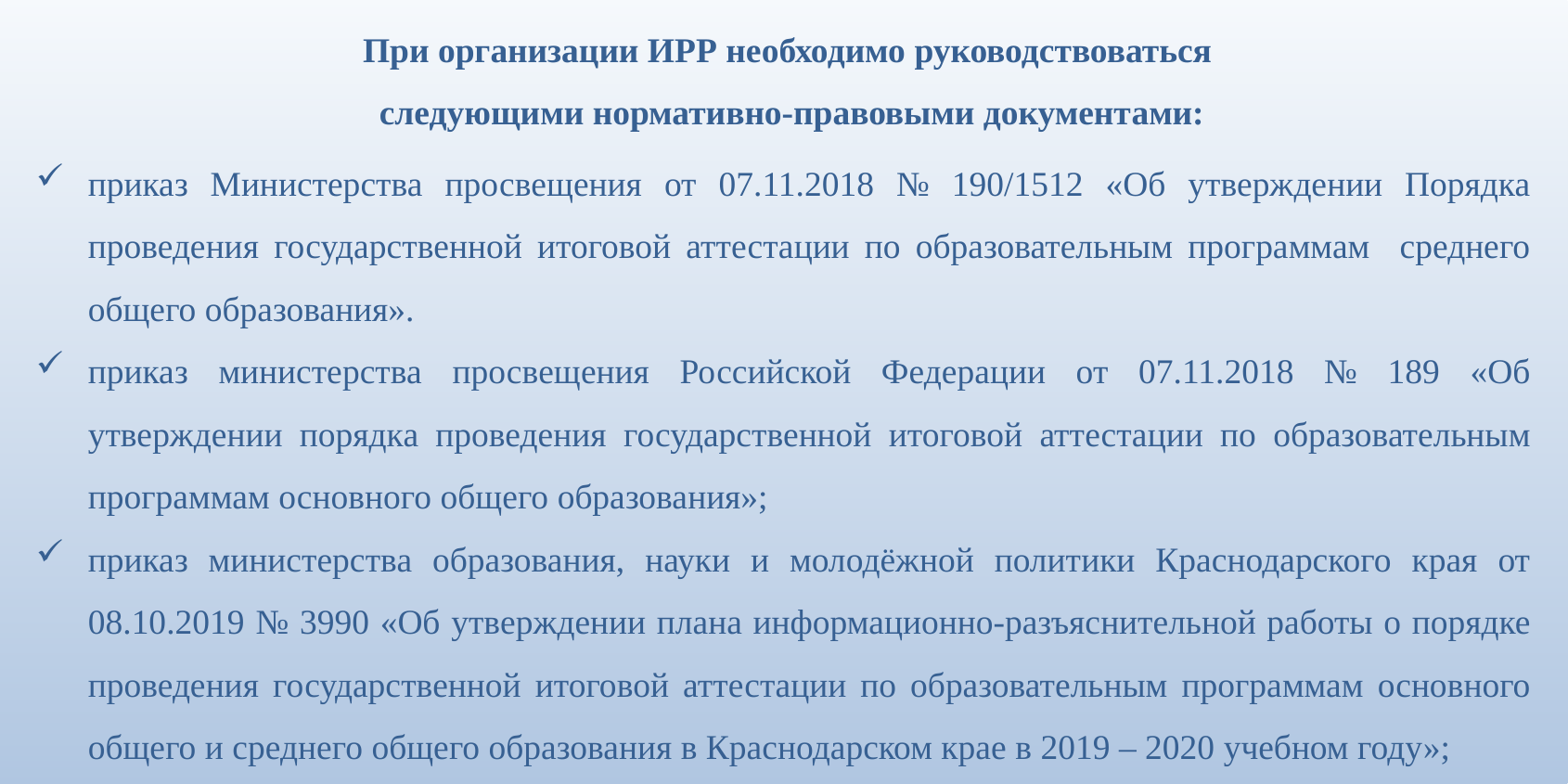

При организации ИРР необходимо руководствоваться
следующими нормативно-правовыми документами:
приказ Министерства просвещения от 07.11.2018 № 190/1512 «Об утверждении Порядка проведения государственной итоговой аттестации по образовательным программам  среднего общего образования».
приказ министерства просвещения Российской Федерации от 07.11.2018 № 189 «Об утверждении порядка проведения государственной итоговой аттестации по образовательным программам основного общего образования»;
приказ министерства образования, науки и молодёжной политики Краснодарского края от 08.10.2019 № 3990 «Об утверждении плана информационно-разъяснительной работы о порядке проведения государственной итоговой аттестации по образовательным программам основного общего и среднего общего образования в Краснодарском крае в 2019 – 2020 учебном году»;